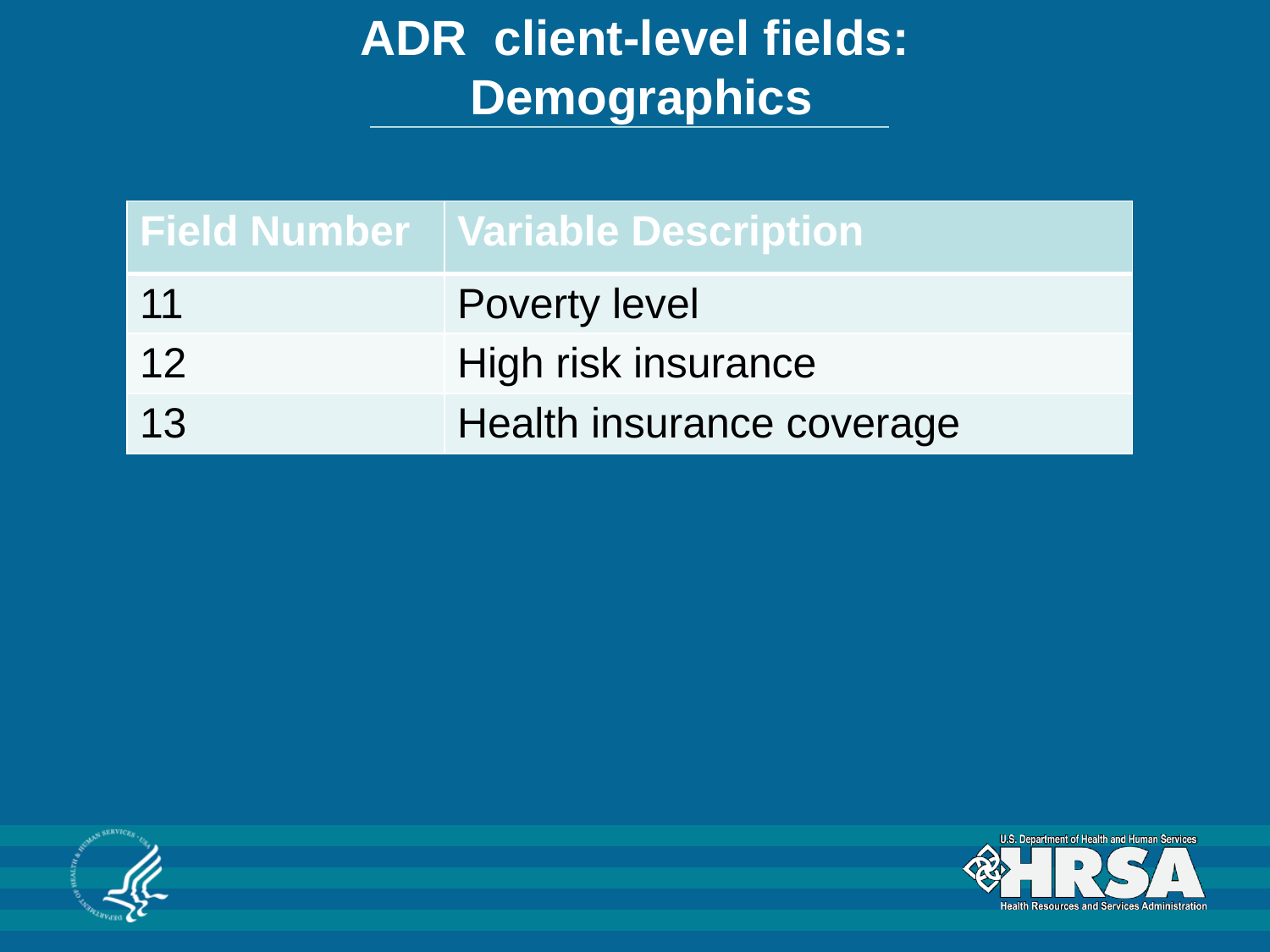

# ADR  client-level fields: Demographics
| Field Number | Variable Description |
| --- | --- |
| 11 | Poverty level |
| 12 | High risk insurance |
| 13 | Health insurance coverage |